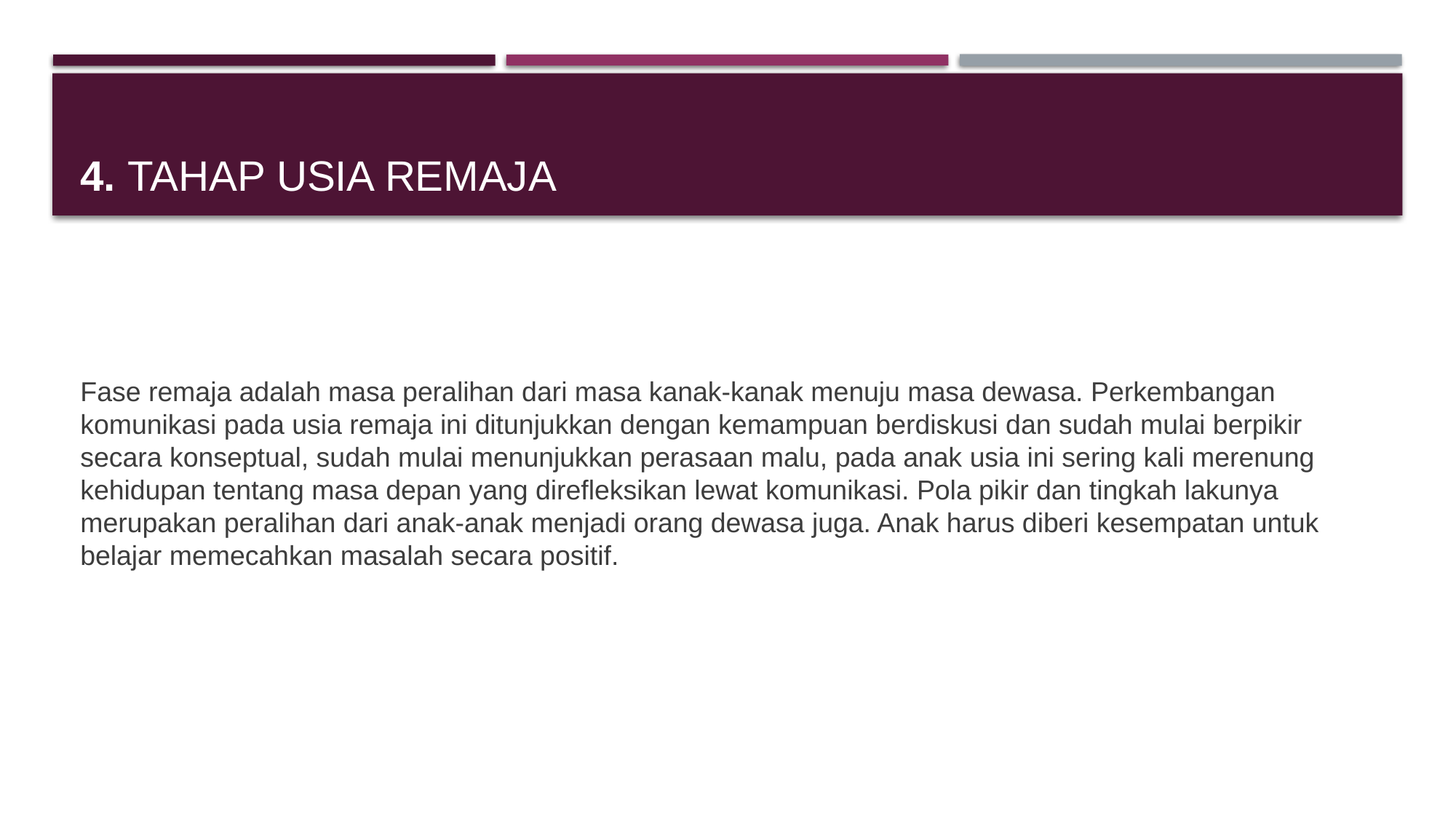

# 4. Tahap usia remaja
Fase remaja adalah masa peralihan dari masa kanak-kanak menuju masa dewasa. Perkembangan komunikasi pada usia remaja ini ditunjukkan dengan kemampuan berdiskusi dan sudah mulai berpikir secara konseptual, sudah mulai menunjukkan perasaan malu, pada anak usia ini sering kali merenung kehidupan tentang masa depan yang direfleksikan lewat komunikasi. Pola pikir dan tingkah lakunya merupakan peralihan dari anak-anak menjadi orang dewasa juga. Anak harus diberi kesempatan untuk belajar memecahkan masalah secara positif.